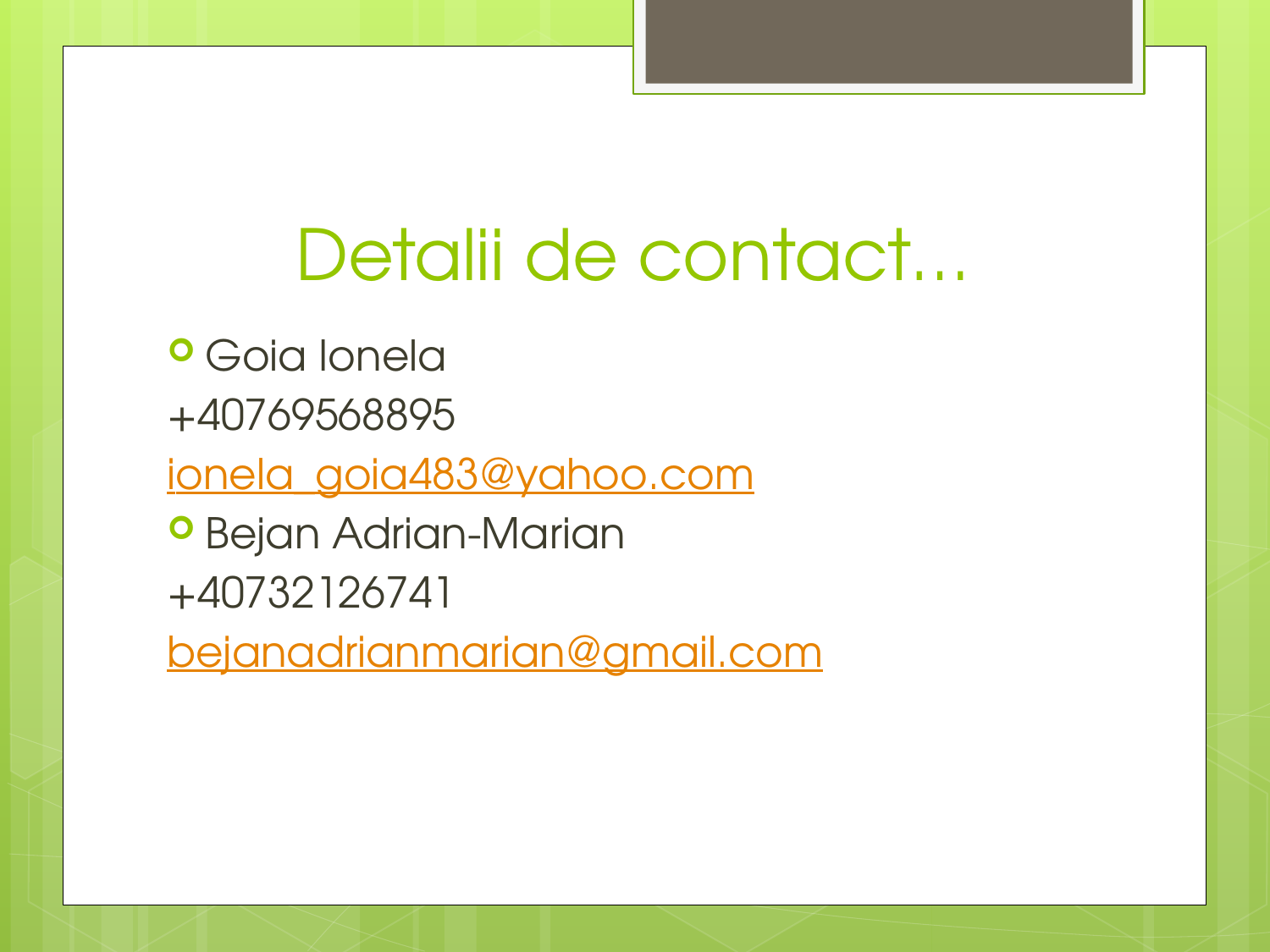

# Detalii de contact…
Goia Ionela
+40769568895
ionela_goia483@yahoo.com
Bejan Adrian-Marian
+40732126741
bejanadrianmarian@gmail.com